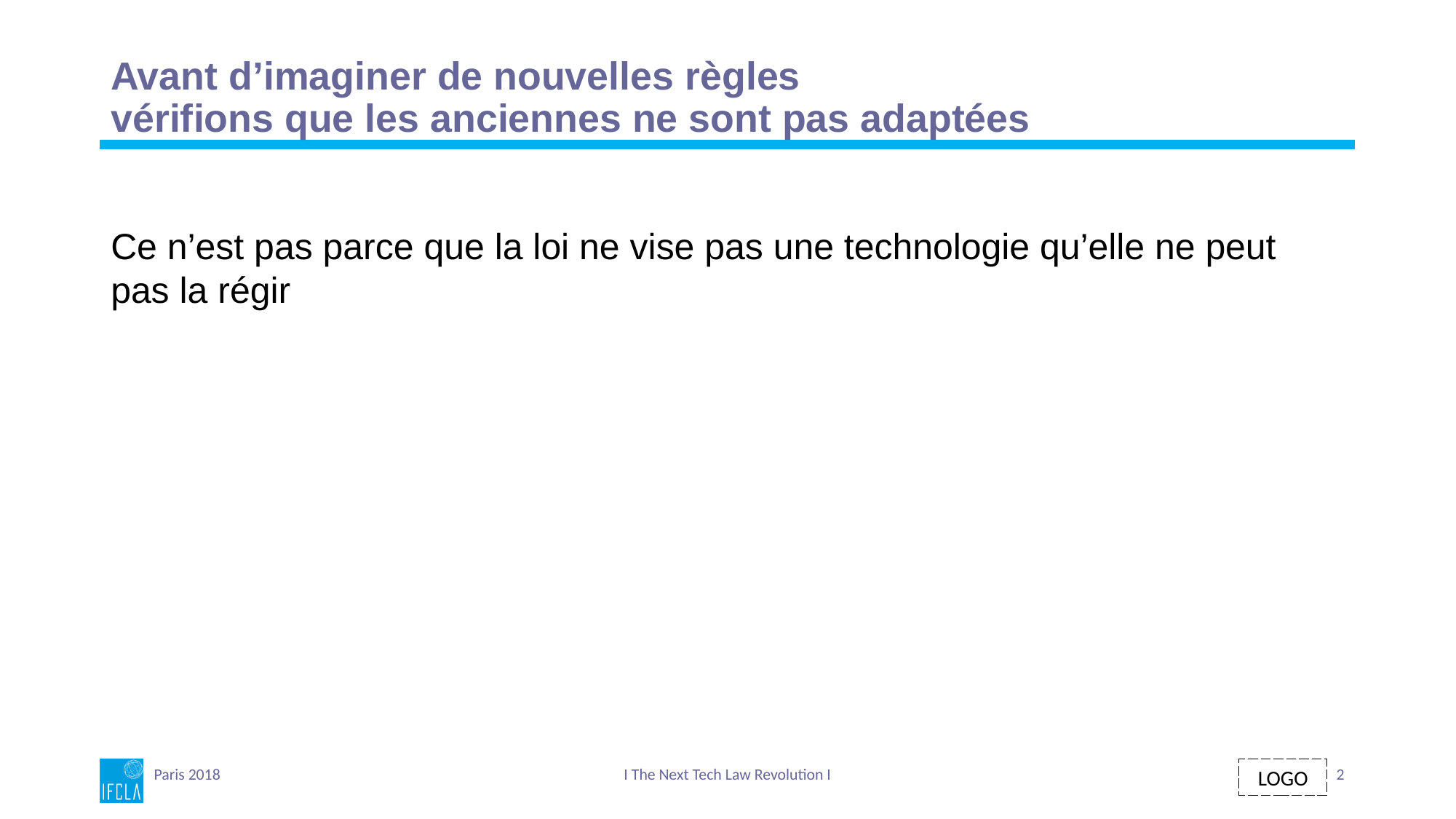

# Avant d’imaginer de nouvelles règles vérifions que les anciennes ne sont pas adaptées
Ce n’est pas parce que la loi ne vise pas une technologie qu’elle ne peut pas la régir
Paris 2018
I The Next Tech Law Revolution I
2
LOGO